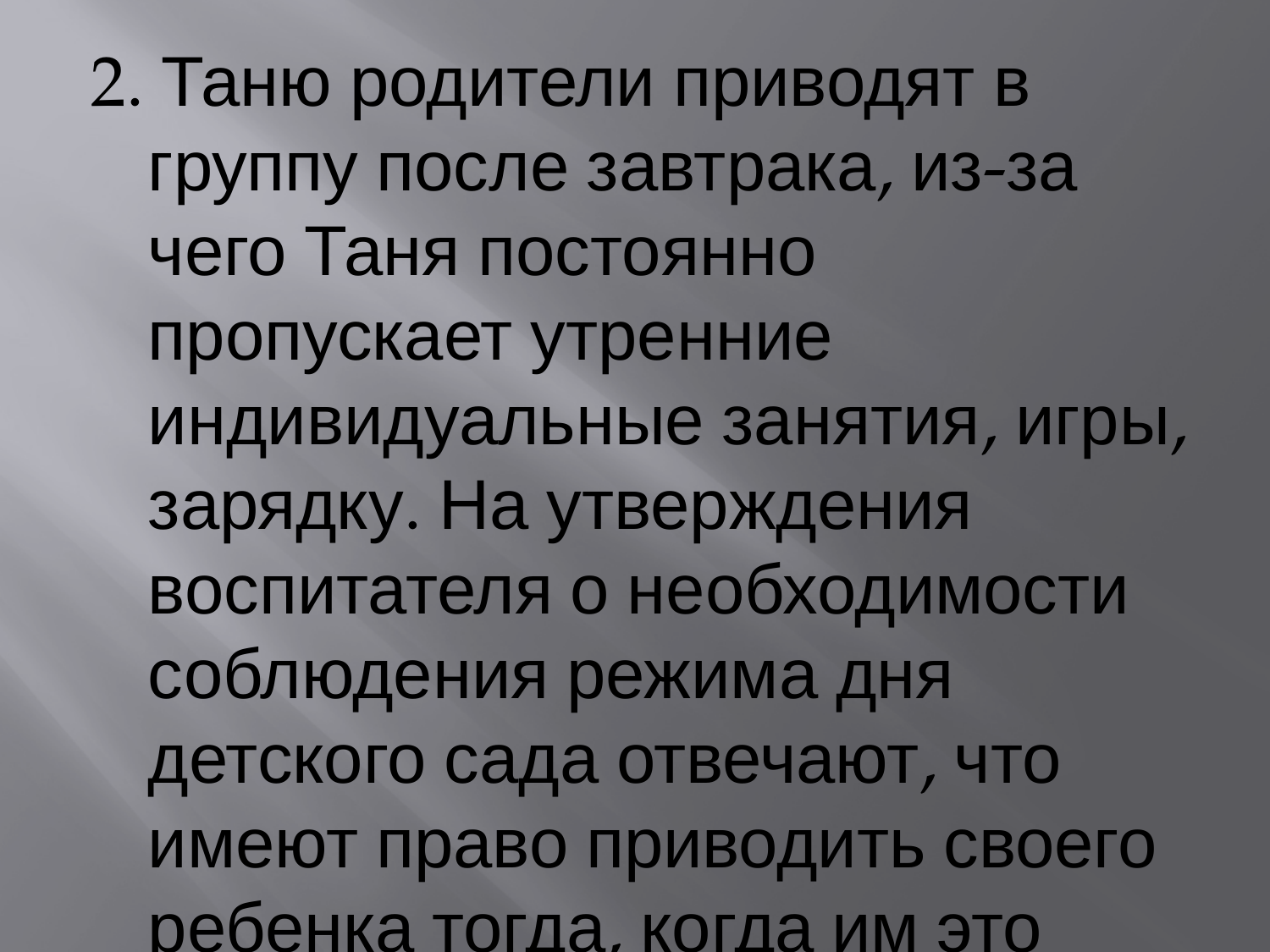

2. Таню родители приводят в группу после завтрака, из-за чего Таня постоянно пропускает утренние индивидуальные занятия, игры, зарядку. На утверждения воспитателя о необходимости соблюдения режима дня детского сада отвечают, что имеют право приводить своего ребенка тогда, когда им это удобно.